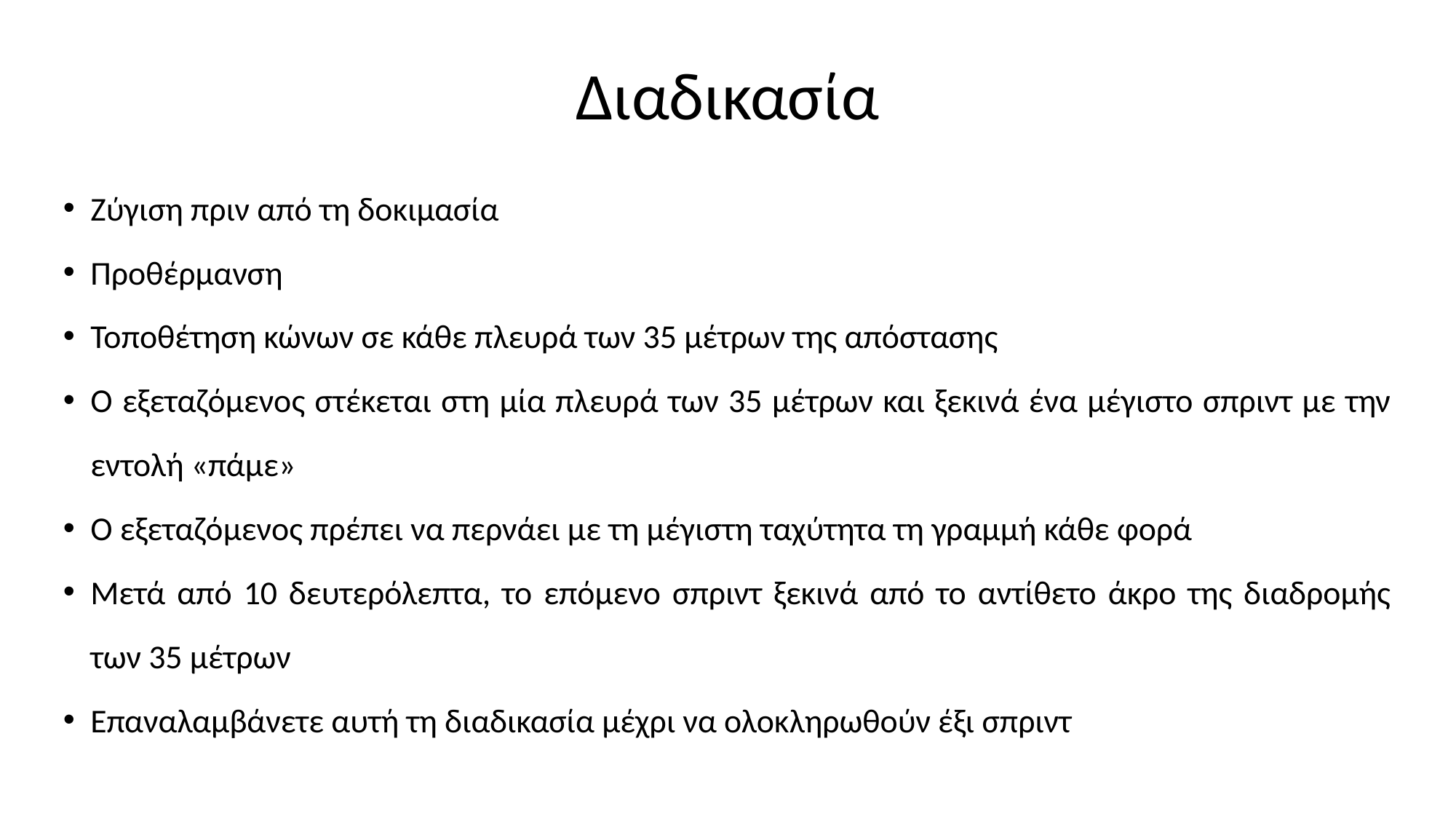

# Διαδικασία
Ζύγιση πριν από τη δοκιμασία
Προθέρμανση
Τοποθέτηση κώνων σε κάθε πλευρά των 35 μέτρων της απόστασης
Ο εξεταζόμενος στέκεται στη μία πλευρά των 35 μέτρων και ξεκινά ένα μέγιστο σπριντ με την εντολή «πάμε»
Ο εξεταζόμενος πρέπει να περνάει με τη μέγιστη ταχύτητα τη γραμμή κάθε φορά
Μετά από 10 δευτερόλεπτα, το επόμενο σπριντ ξεκινά από το αντίθετο άκρο της διαδρομής των 35 μέτρων
Επαναλαμβάνετε αυτή τη διαδικασία μέχρι να ολοκληρωθούν έξι σπριντ